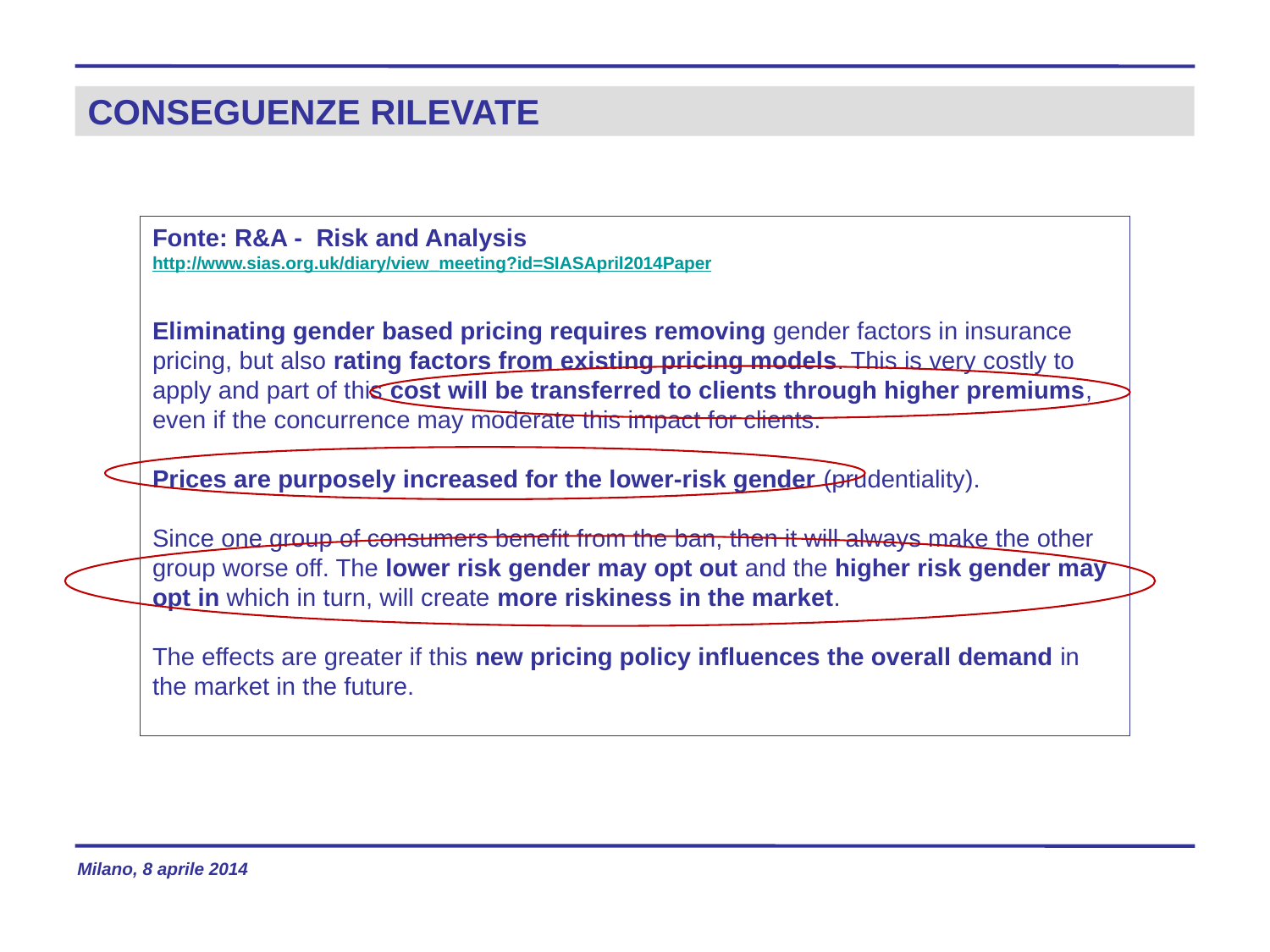

# CONSEGUENZE RILEVATE
Fonte: R&A -  Risk and Analysis
http://www.sias.org.uk/diary/view_meeting?id=SIASApril2014Paper

Eliminating gender based pricing requires removing gender factors in insurance pricing, but also rating factors from existing pricing models. This is very costly to apply and part of this cost will be transferred to clients through higher premiums, even if the concurrence may moderate this impact for clients.

Prices are purposely increased for the lower-risk gender (prudentiality).

Since one group of consumers benefit from the ban, then it will always make the other group worse off. The lower risk gender may opt out and the higher risk gender may opt in which in turn, will create more riskiness in the market.

The effects are greater if this new pricing policy influences the overall demand in the market in the future.

Milano, 8 aprile 2014